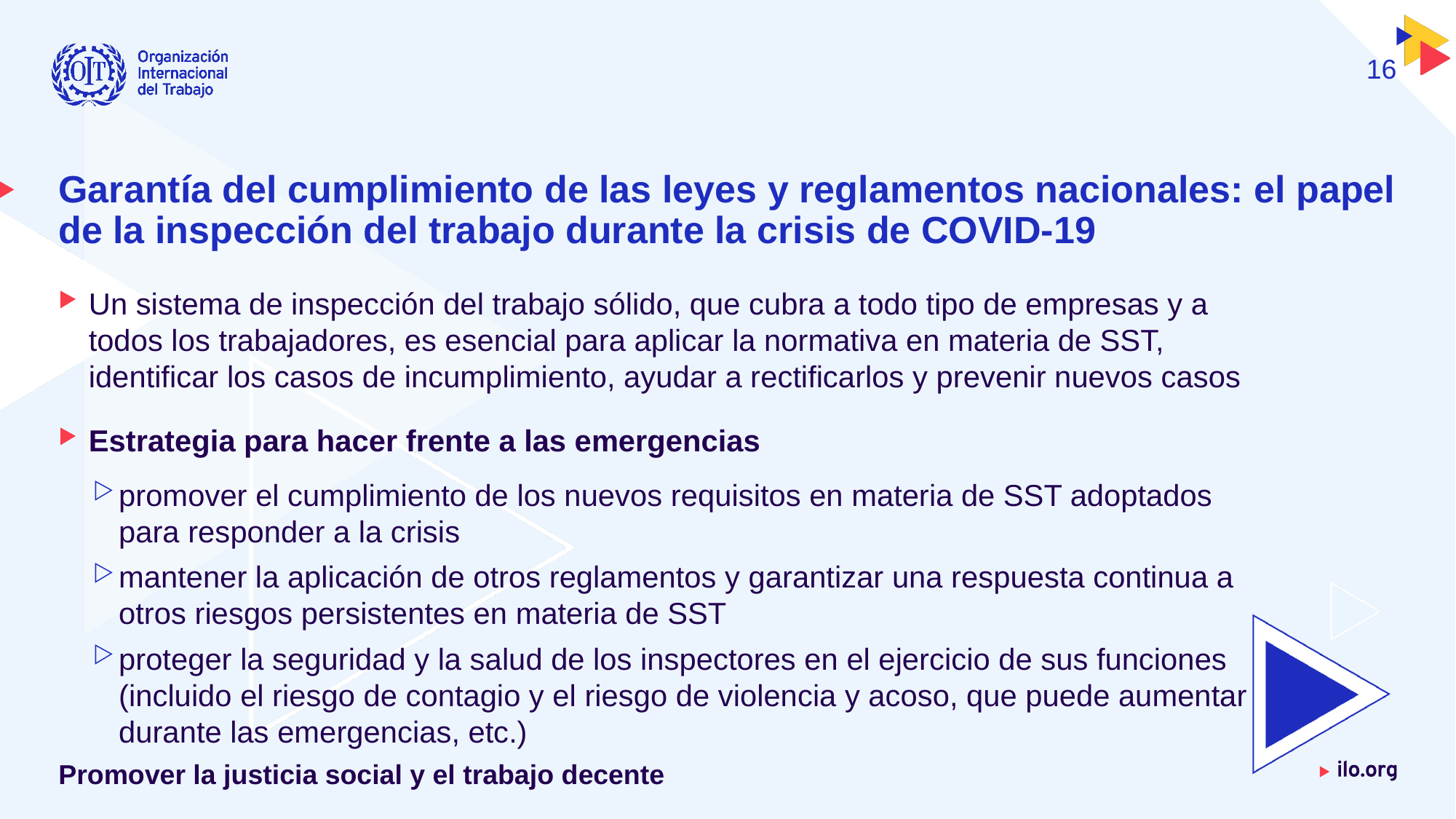

16
# Garantía del cumplimiento de las leyes y reglamentos nacionales: el papel de la inspección del trabajo durante la crisis de COVID-19
Un sistema de inspección del trabajo sólido, que cubra a todo tipo de empresas y a todos los trabajadores, es esencial para aplicar la normativa en materia de SST, identificar los casos de incumplimiento, ayudar a rectificarlos y prevenir nuevos casos
Estrategia para hacer frente a las emergencias
promover el cumplimiento de los nuevos requisitos en materia de SST adoptados para responder a la crisis
mantener la aplicación de otros reglamentos y garantizar una respuesta continua a otros riesgos persistentes en materia de SST
proteger la seguridad y la salud de los inspectores en el ejercicio de sus funciones (incluido el riesgo de contagio y el riesgo de violencia y acoso, que puede aumentar durante las emergencias, etc.)

Promover la justicia social y el trabajo decente
Fecha: Lunes / 01 / Octubre / 2019